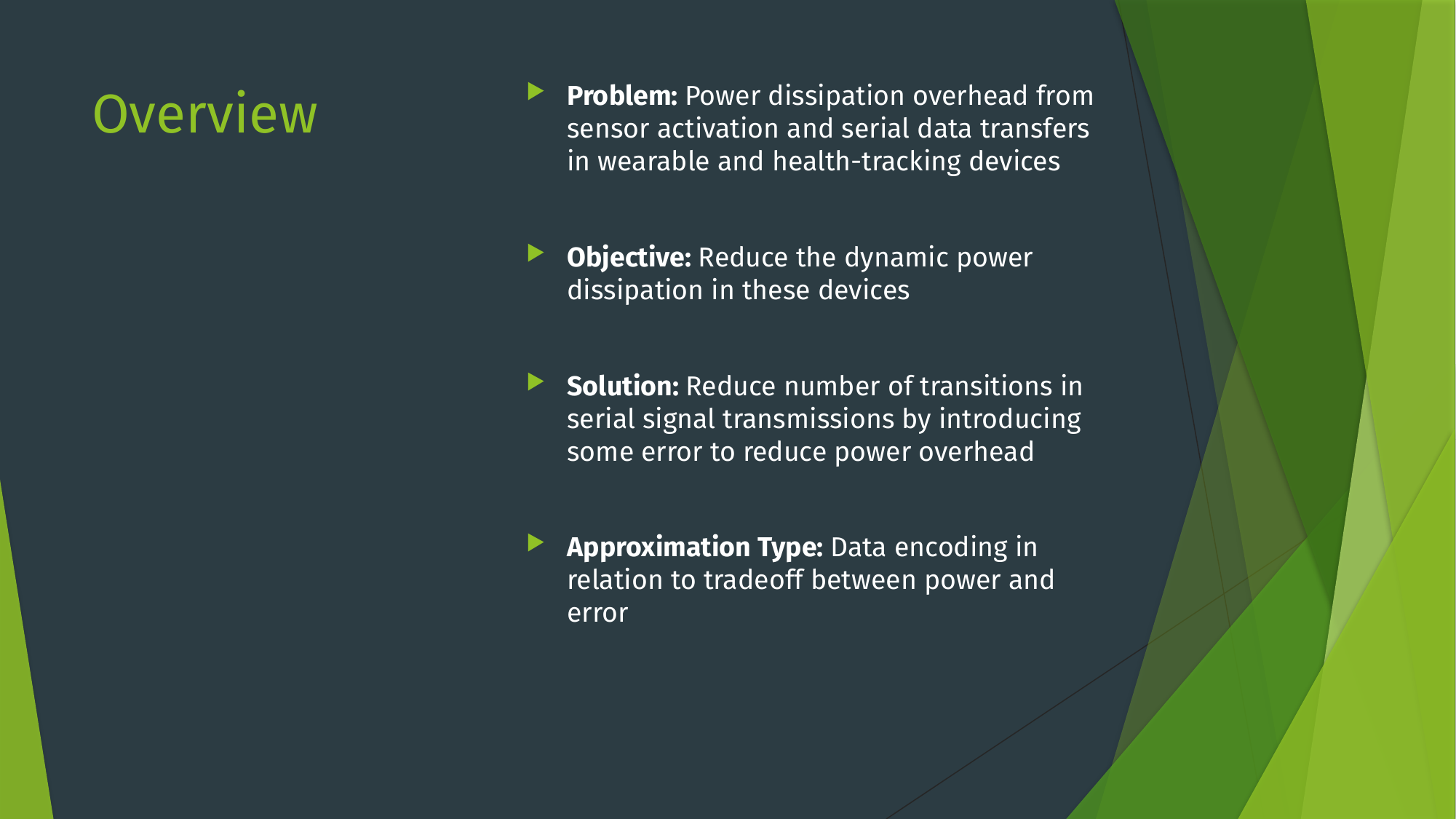

Problem: Power dissipation overhead from sensor activation and serial data transfers in wearable and health-tracking devices

Objective: Reduce the dynamic power dissipation in these devices

Solution: Reduce number of transitions in serial signal transmissions by introducing some error to reduce power overhead

Approximation Type: Data encoding in relation to tradeoff between power and error
# Overview